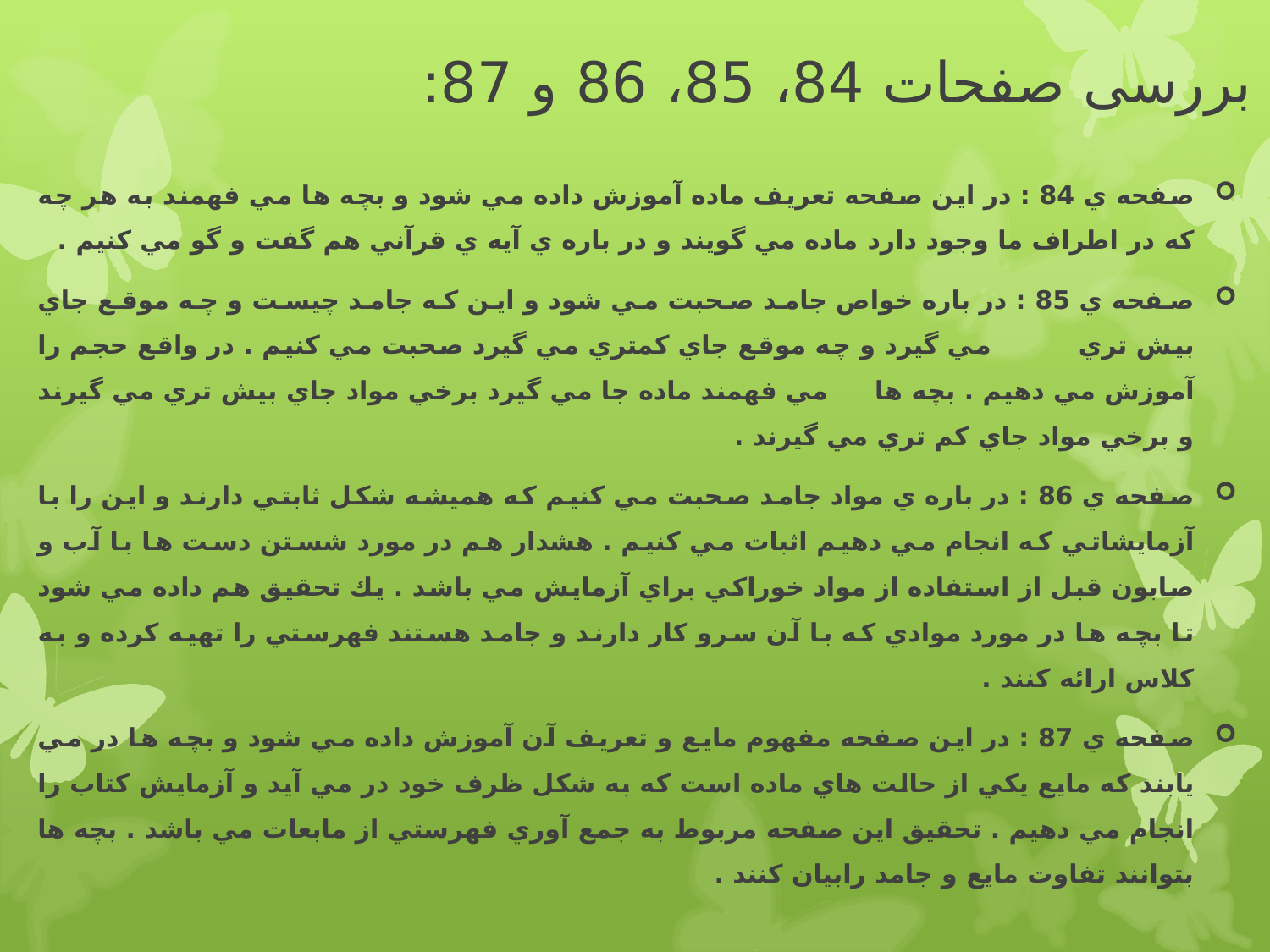

# بررسی صفحات 84، 85، 86 و 87:
صفحه ي 84 : در اين صفحه تعريف ماده آموزش داده مي شود و بچه ها مي فهمند به هر چه كه در اطراف ما وجود دارد ماده مي گويند و در باره ي آيه ي قرآني هم گفت و گو مي كنيم .
صفحه ي 85 : در باره خواص جامد صحبت مي شود و اين كه جامد چيست و چه موقع جاي بيش تري        مي گيرد و چه موقع جاي كمتري مي گيرد صحبت مي كنيم . در واقع حجم را آموزش مي دهيم . بچه ها     مي فهمند ماده جا مي گيرد برخي مواد جاي بيش تري مي گيرند و برخي مواد جاي كم تري مي گيرند .
صفحه ي 86 : در باره ي مواد جامد صحبت مي كنيم كه هميشه شكل ثابتي دارند و اين را با آزمايشاتي كه انجام مي دهيم اثبات مي كنيم . هشدار هم در مورد شستن دست ها با آب و صابون قبل از استفاده از مواد خوراكي براي آزمايش مي باشد . يك تحقيق هم داده مي شود تا بچه ها در مورد موادي كه با آن سرو كار دارند و جامد هستند فهرستي را تهيه كرده و به كلاس ارائه كنند .
صفحه ي 87 : در اين صفحه مفهوم مايع و تعريف آن آموزش داده مي شود و بچه ها در مي يابند كه مايع يكي از حالت هاي ماده است كه به شكل ظرف خود در مي آيد و آزمايش كتاب را انجام مي دهيم . تحقيق اين صفحه مربوط به جمع آوري فهرستي از مابعات مي باشد . بچه ها بتوانند تفاوت مايع و جامد رابيان كنند .